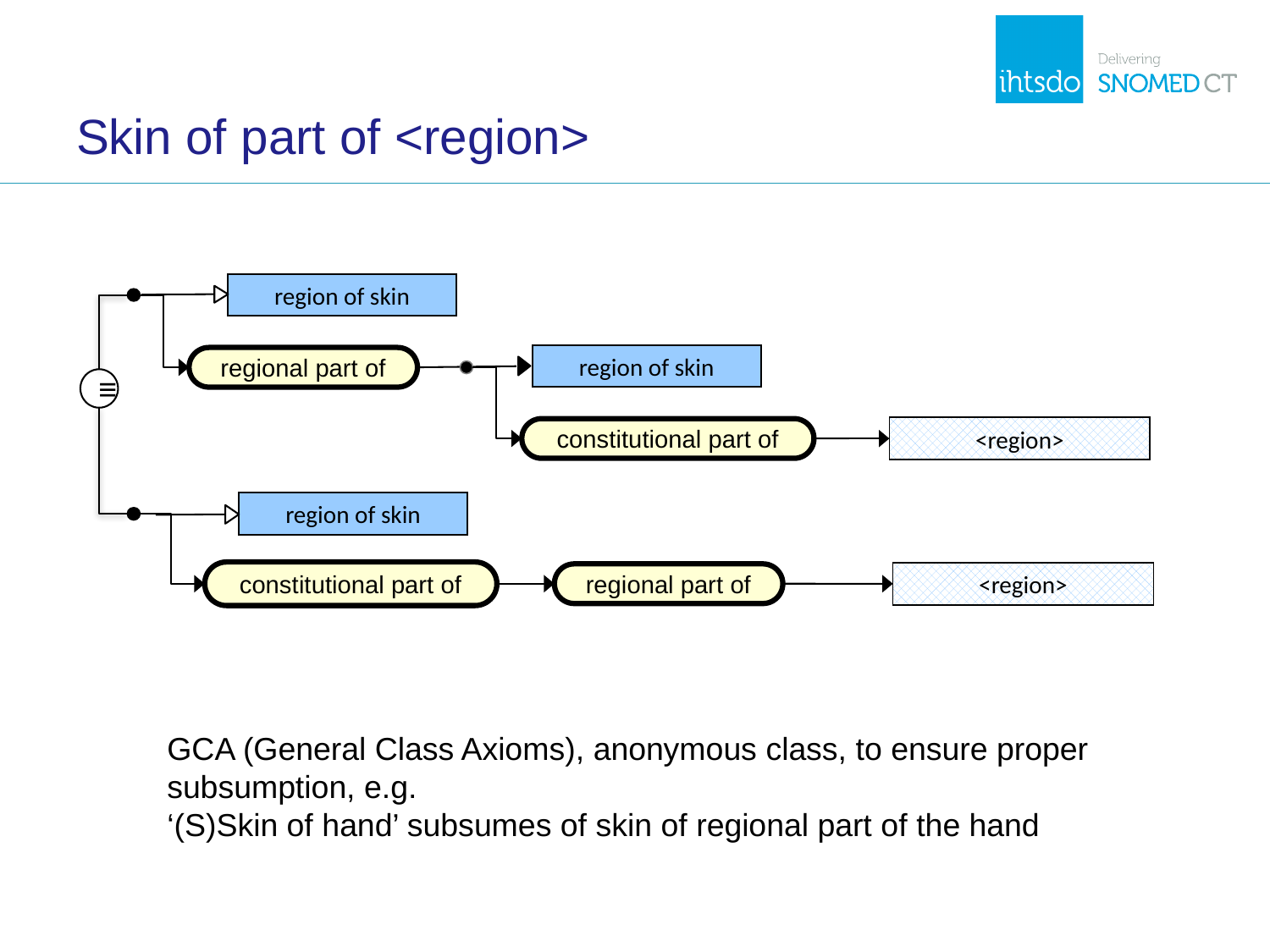

# Skin of part of <region>
region of skin

region of skin
regional part of

≡
<region>
constitutional part of
region of skin

constitutional part of
<region>
regional part of
GCA (General Class Axioms), anonymous class, to ensure proper subsumption, e.g.
‘(S)Skin of hand’ subsumes of skin of regional part of the hand